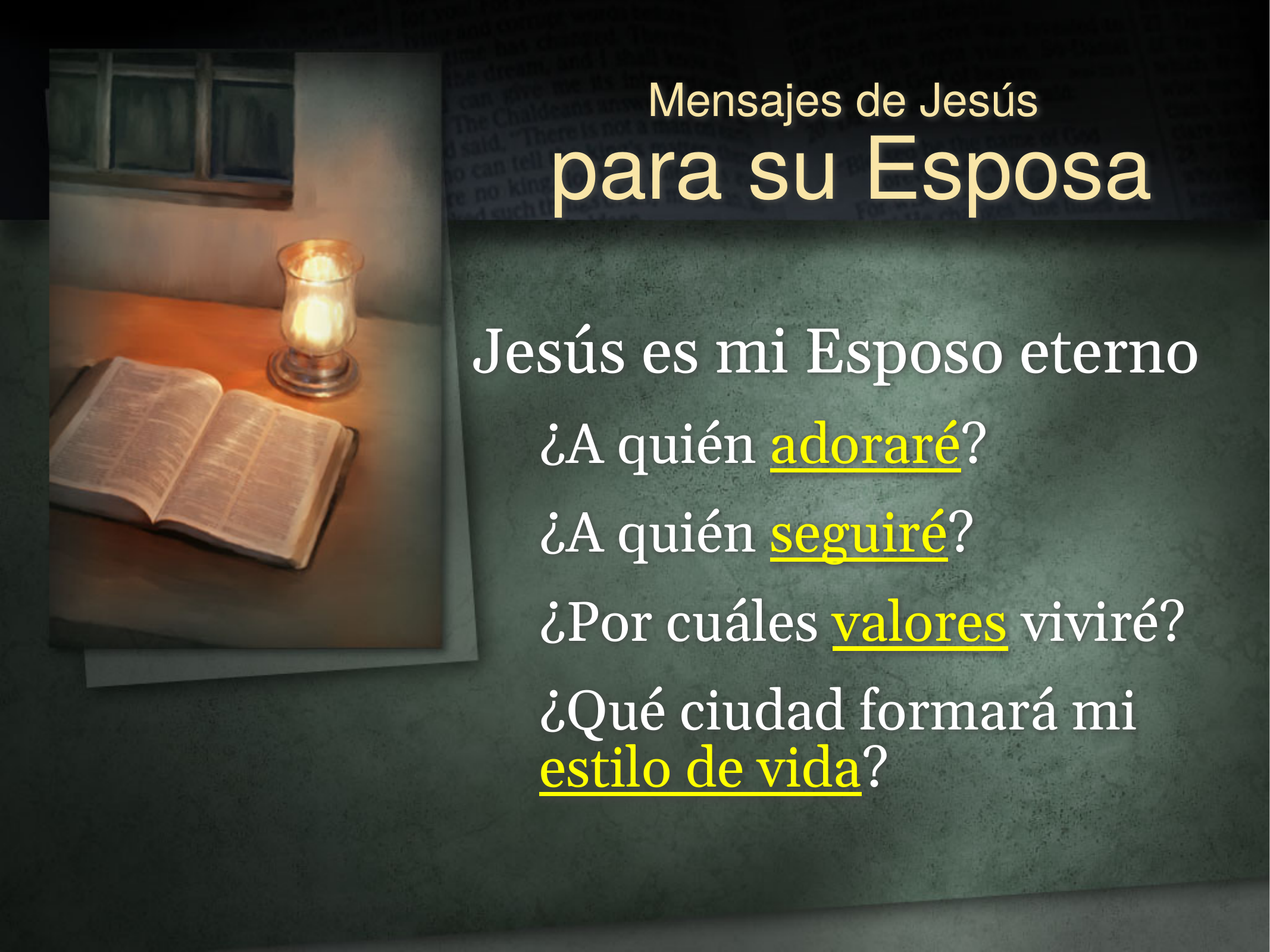

# Mensajes de Jesús para su Esposa
Jesús es mi Esposo eterno
     ¿A quién adoraré?
     ¿A quién seguiré?
     ¿Por cuáles valores viviré?
     ¿Qué ciudad formará mi
     estilo de vida?